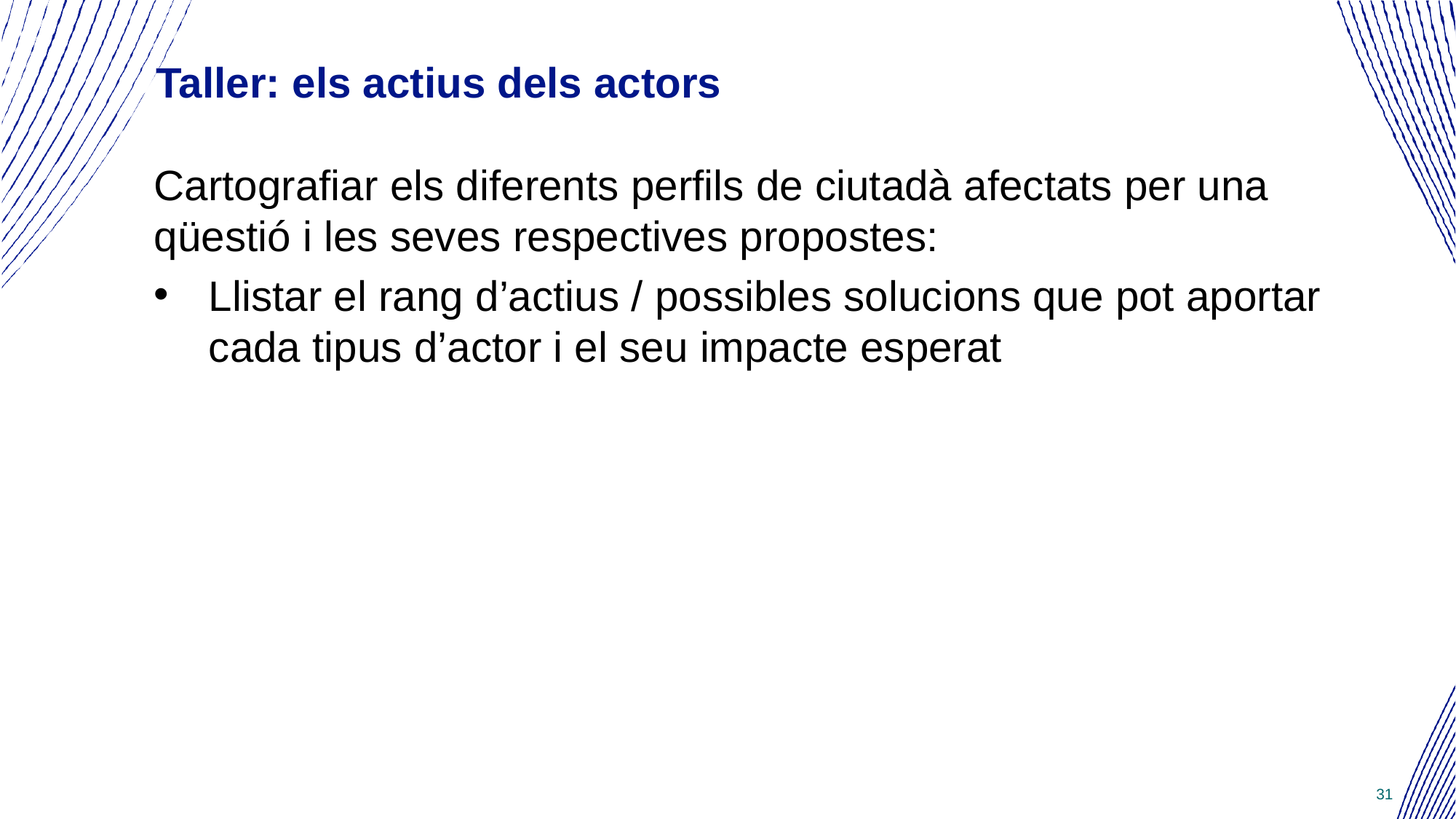

# Taller: els actius dels actors
Cartografiar els diferents perfils de ciutadà afectats per una qüestió i les seves respectives propostes:
Llistar el rang d’actius / possibles solucions que pot aportar cada tipus d’actor i el seu impacte esperat